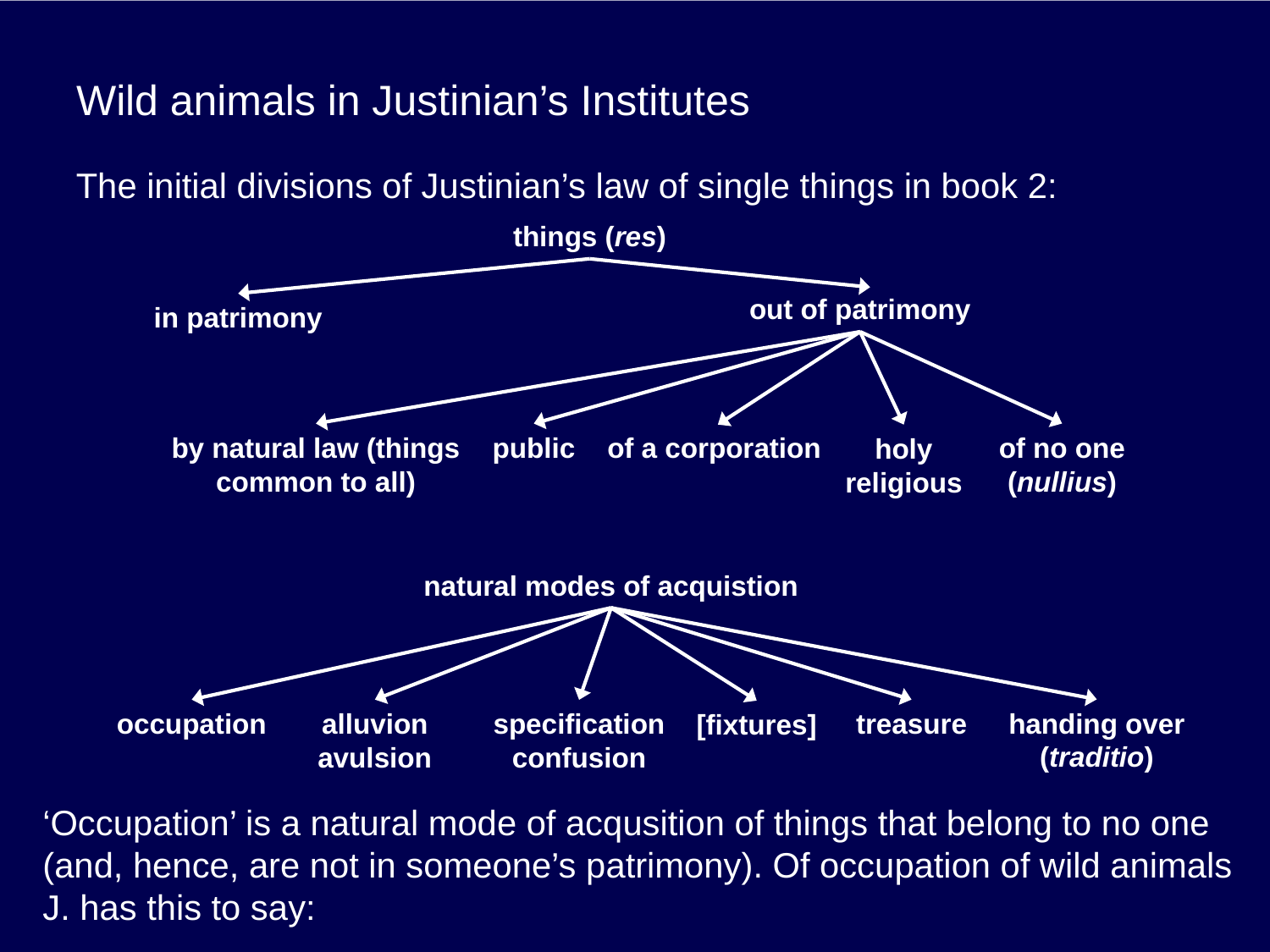

# Wild animals in Justinian’s Institutes
The initial divisions of Justinian’s law of single things in book 2:
things (res)
out of patrimony
in patrimony
by natural law (things common to all)
public
of no one
(nullius)
of a corporation
holy
religious
natural modes of acquistion
handing over
(traditio)
occupation
alluvion
avulsion
treasure
specification
confusion
[fixtures]
‘Occupation’ is a natural mode of acqusition of things that belong to no one (and, hence, are not in someone’s patrimony). Of occupation of wild animals J. has this to say: